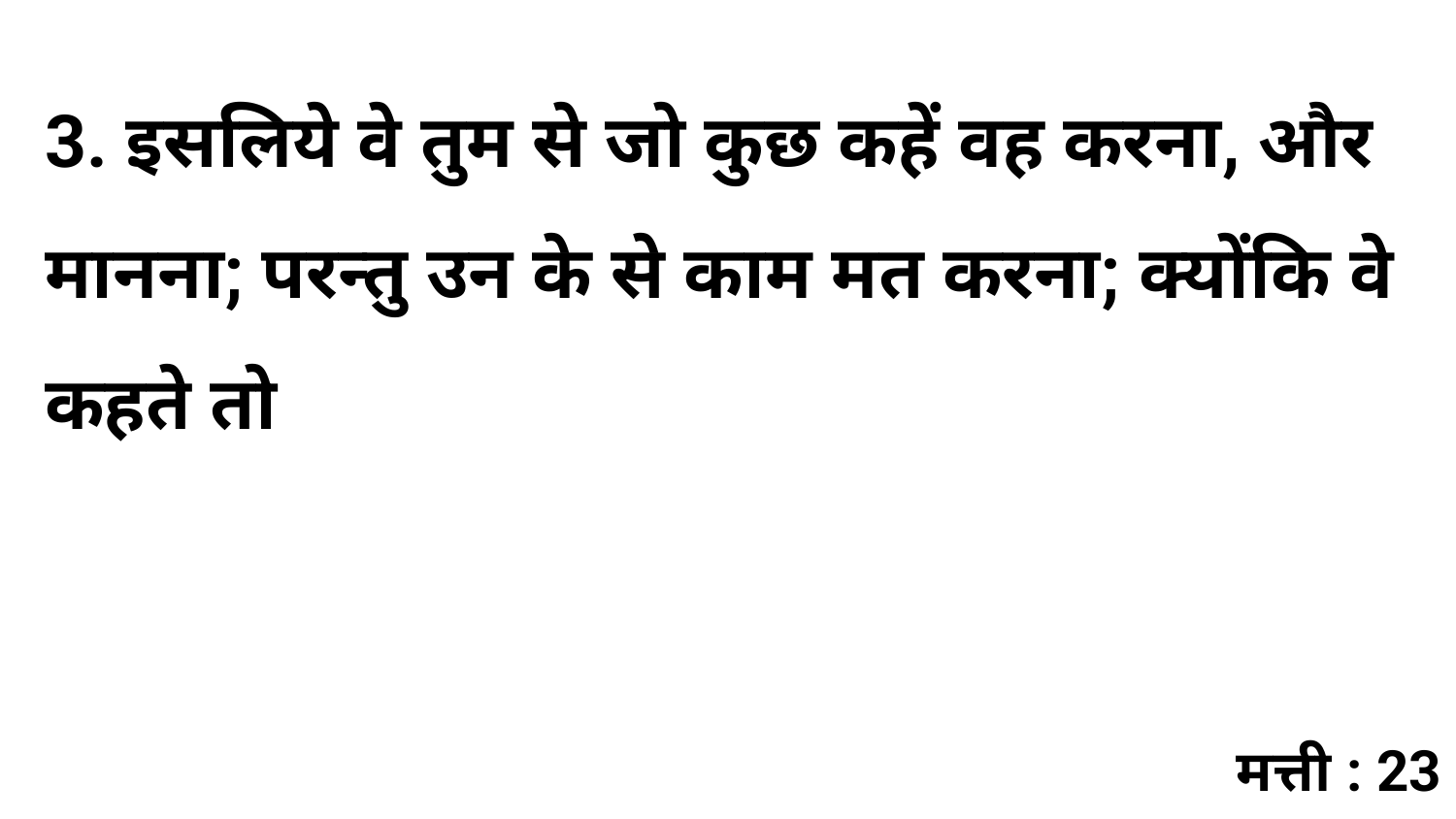

3. इसलिये वे तुम से जो कुछ कहें वह करना, और मानना; परन्तु उन के से काम मत करना; क्योंकि वे कहते तो
मत्ती : 23